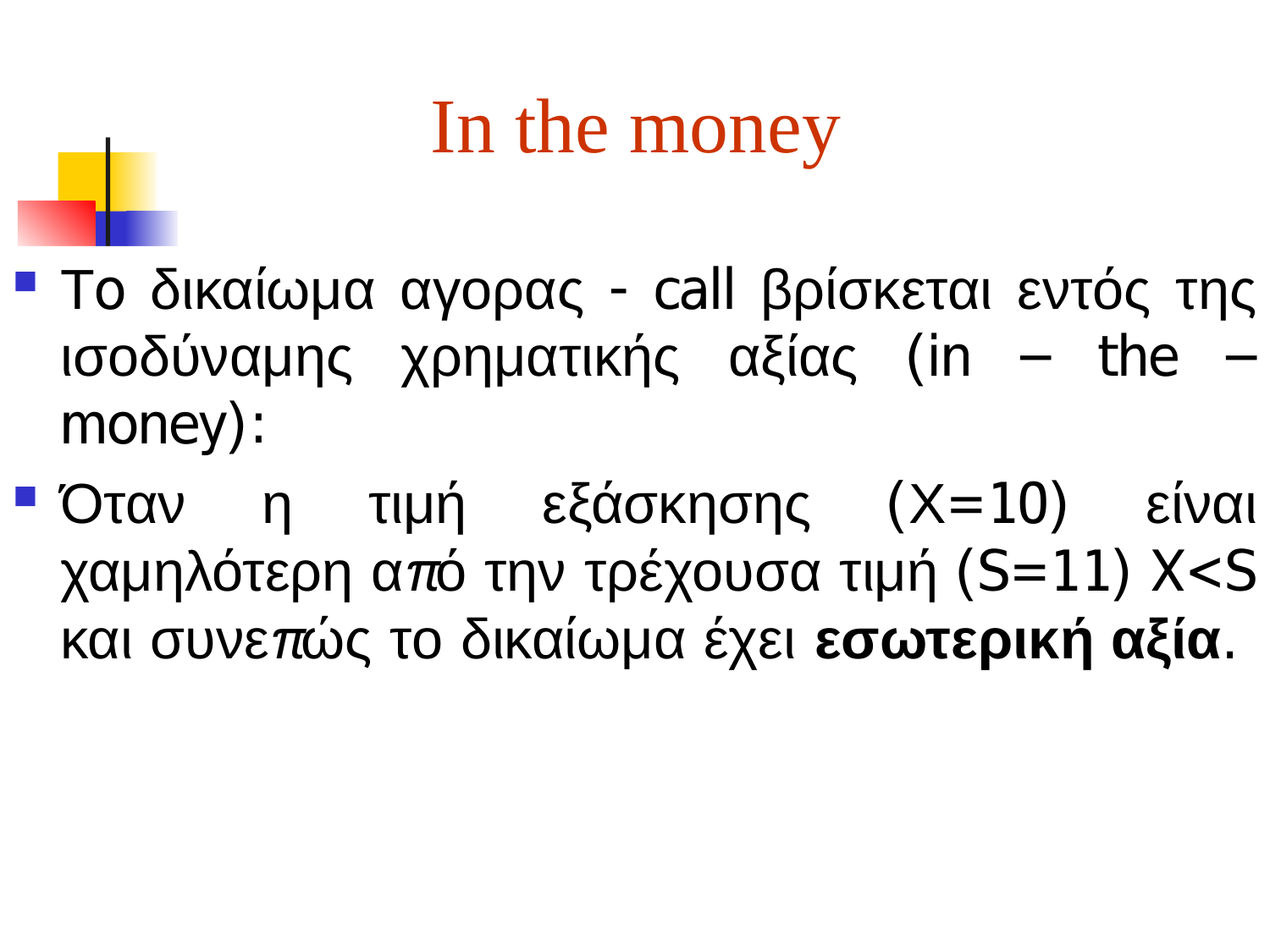

# In the money
Τo δικαίωμα αγορας - call βρίσκεται εντός της ισοδύναμης χρηματικής αξίας (in – the – money):
Όταν η τιμή εξάσκησης (Χ=10) είναι χαμηλότερη από την τρέχουσα τιμή (S=11) X<S και συνεπώς το δικαίωμα έχει εσωτερική αξία.
31